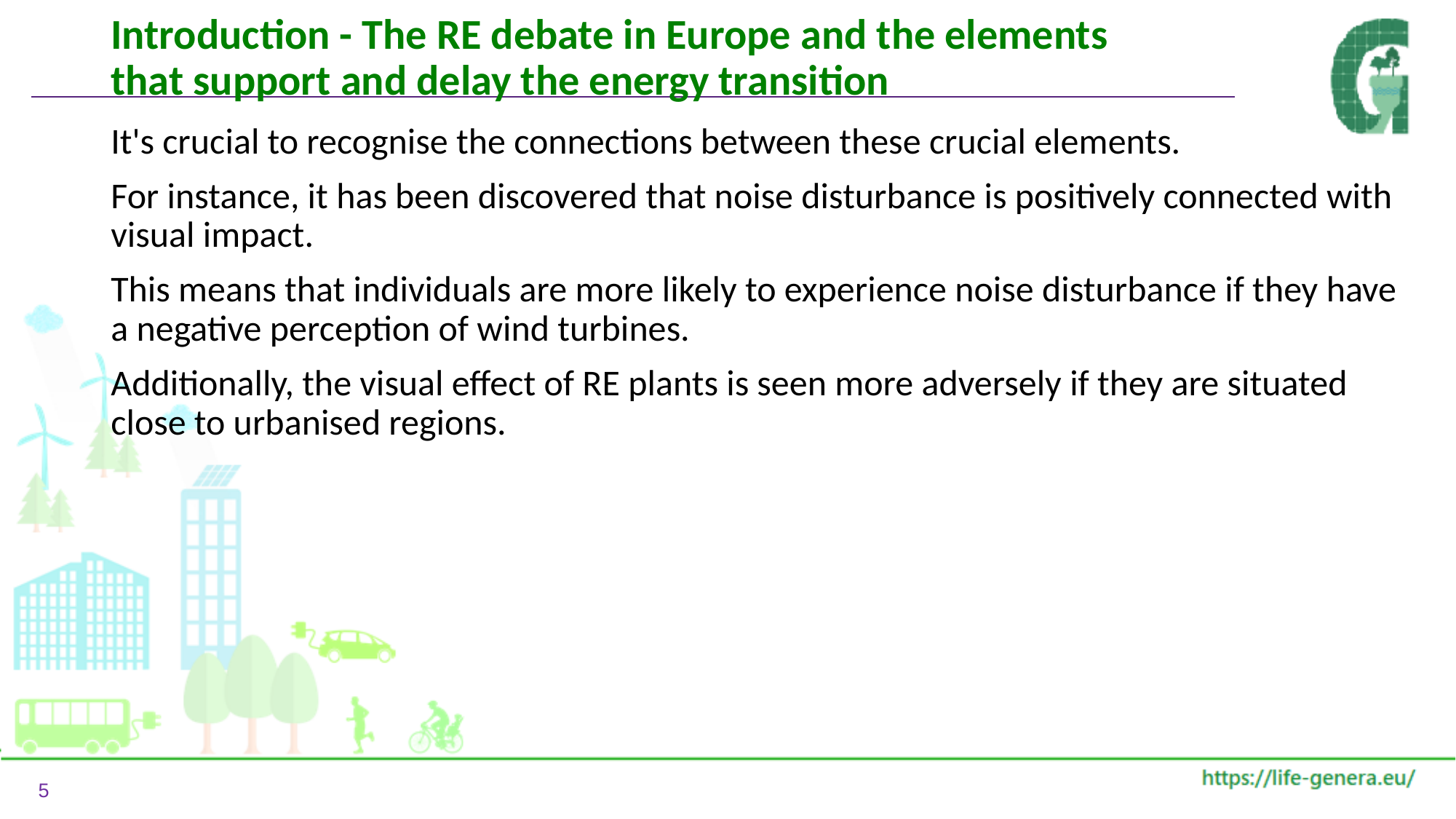

# Introduction - Τhe RE debate in Europe and the elements that support and delay the energy transition
It's crucial to recognise the connections between these crucial elements.
For instance, it has been discovered that noise disturbance is positively connected with visual impact.
This means that individuals are more likely to experience noise disturbance if they have a negative perception of wind turbines.
Additionally, the visual effect of RE plants is seen more adversely if they are situated close to urbanised regions.

5